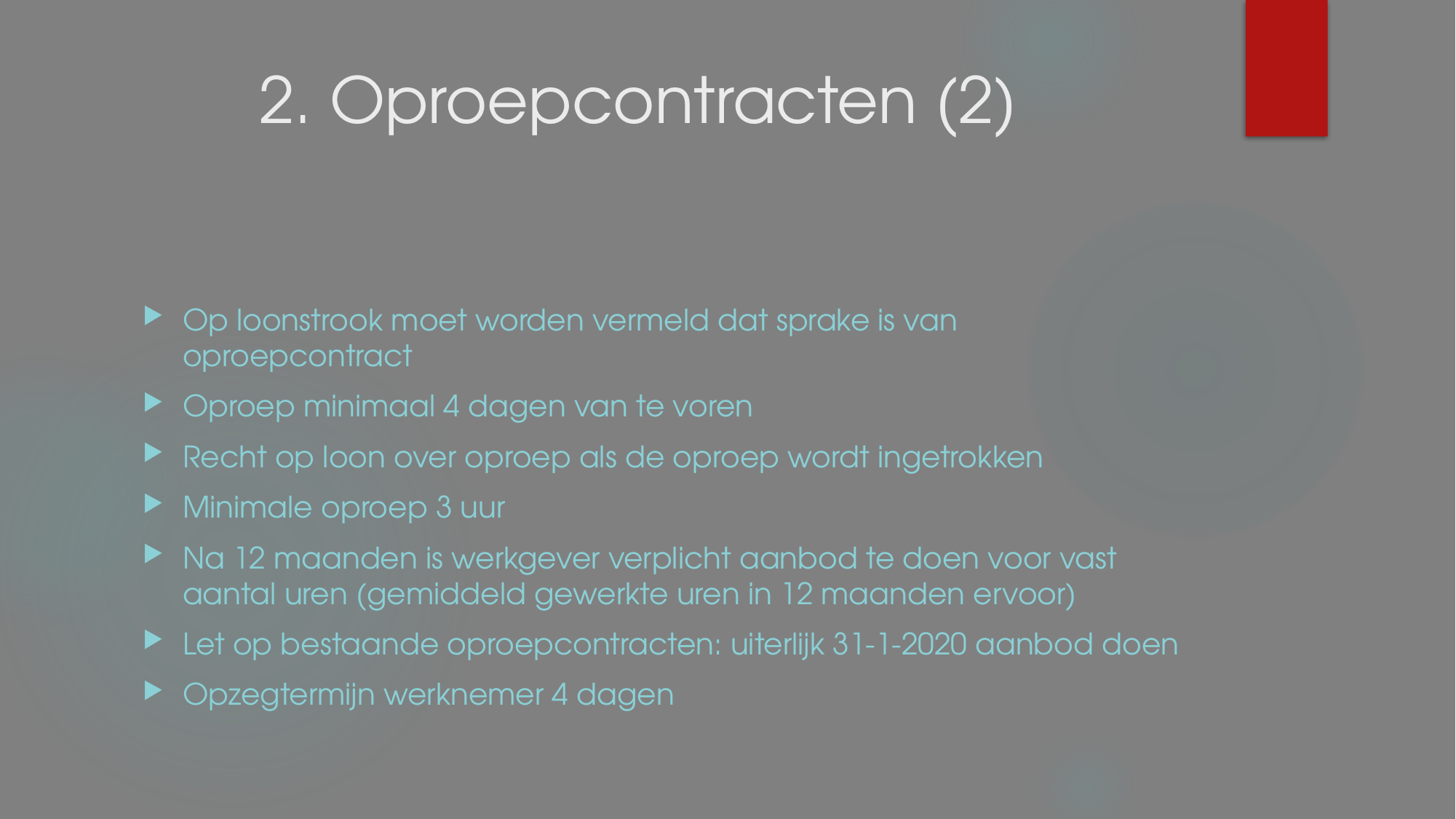

# 2. Oproepcontracten (2)

Op loonstrook moet worden vermeld dat sprake is van oproepcontract
Oproep minimaal 4 dagen van te voren
Recht op loon over oproep als de oproep wordt ingetrokken
Minimale oproep 3 uur
Na 12 maanden is werkgever verplicht aanbod te doen voor vast aantal uren (gemiddeld gewerkte uren in 12 maanden ervoor)
Let op bestaande oproepcontracten: uiterlijk 31-1-2020 aanbod doen
Opzegtermijn werknemer 4 dagen